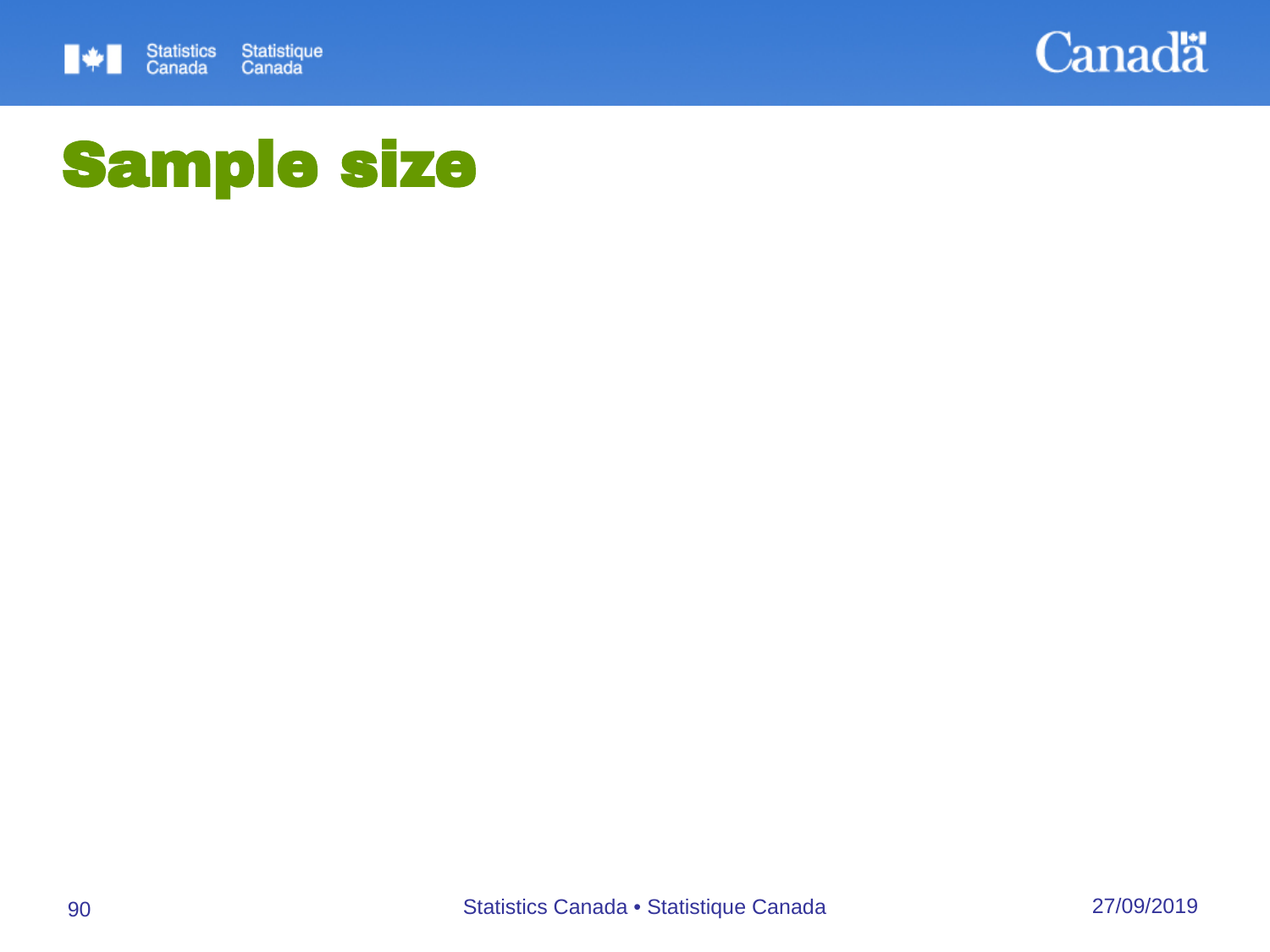

# Sample size
Population size

Effect on sample size is

important for small populations

moderate for medium-sized populations

insignificant for very large populations
27/09/2019
Statistics Canada • Statistique Canada
90